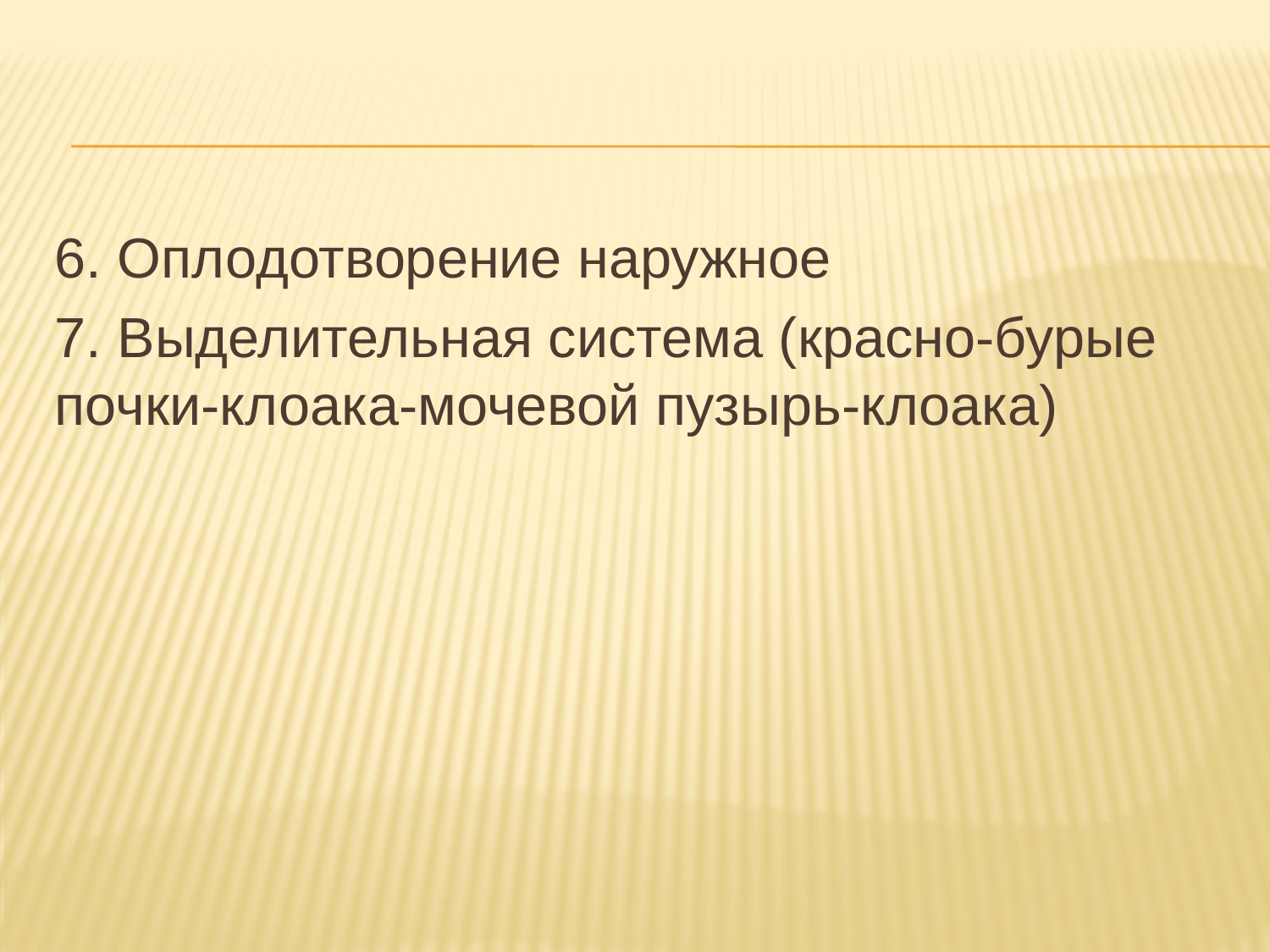

#
6. Оплодотворение наружное
7. Выделительная система (красно-бурые почки-клоака-мочевой пузырь-клоака)